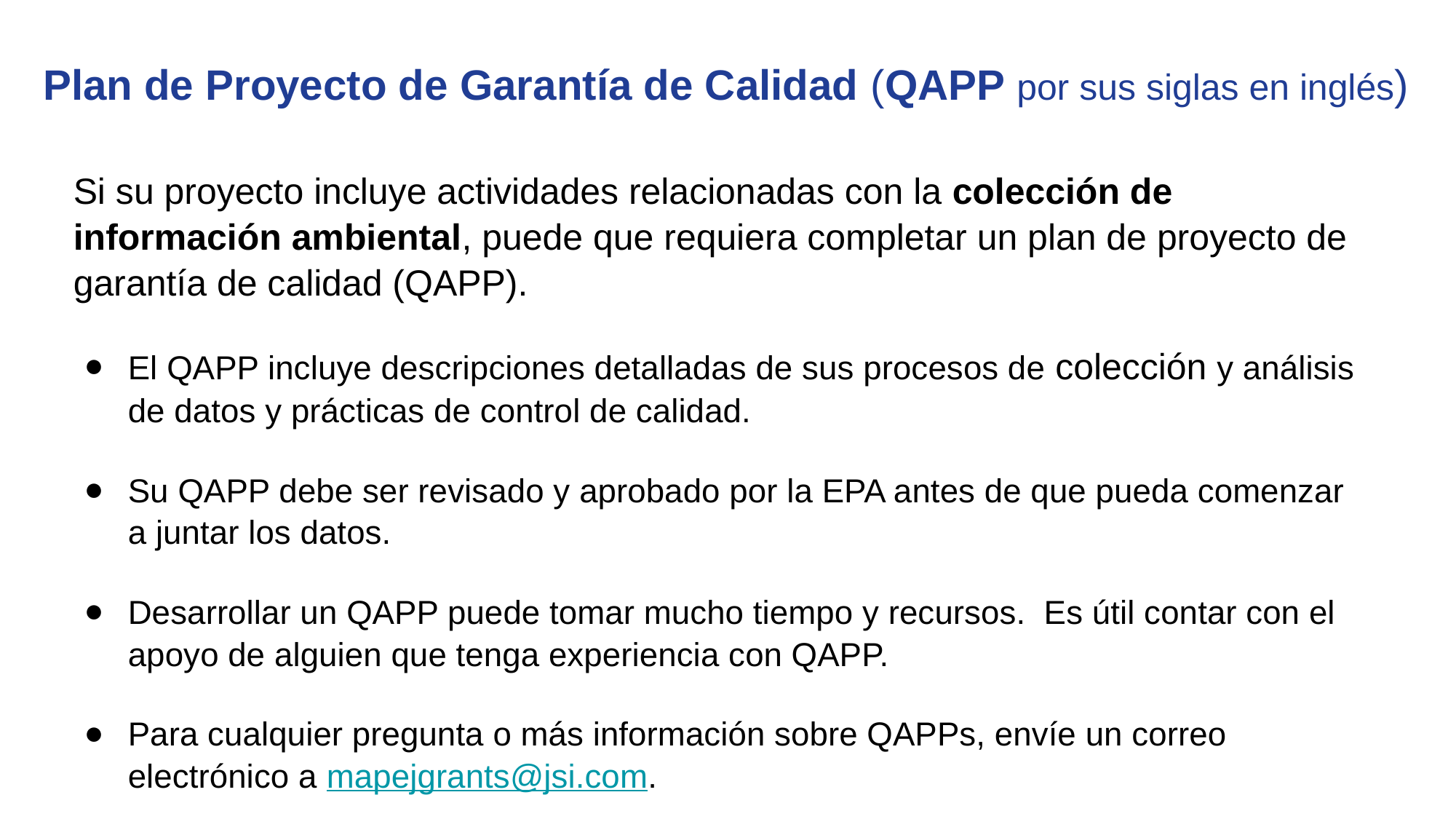

# Plan de Proyecto de Garantía de Calidad (QAPP por sus siglas en inglés)

Si su proyecto incluye actividades relacionadas con la colección de información ambiental, puede que requiera completar un plan de proyecto de garantía de calidad (QAPP).
El QAPP incluye descripciones detalladas de sus procesos de colección y análisis de datos y prácticas de control de calidad.
Su QAPP debe ser revisado y aprobado por la EPA antes de que pueda comenzar a juntar los datos.
Desarrollar un QAPP puede tomar mucho tiempo y recursos.  Es útil contar con el apoyo de alguien que tenga experiencia con QAPP.
Para cualquier pregunta o más información sobre QAPPs, envíe un correo electrónico a mapejgrants@jsi.com.